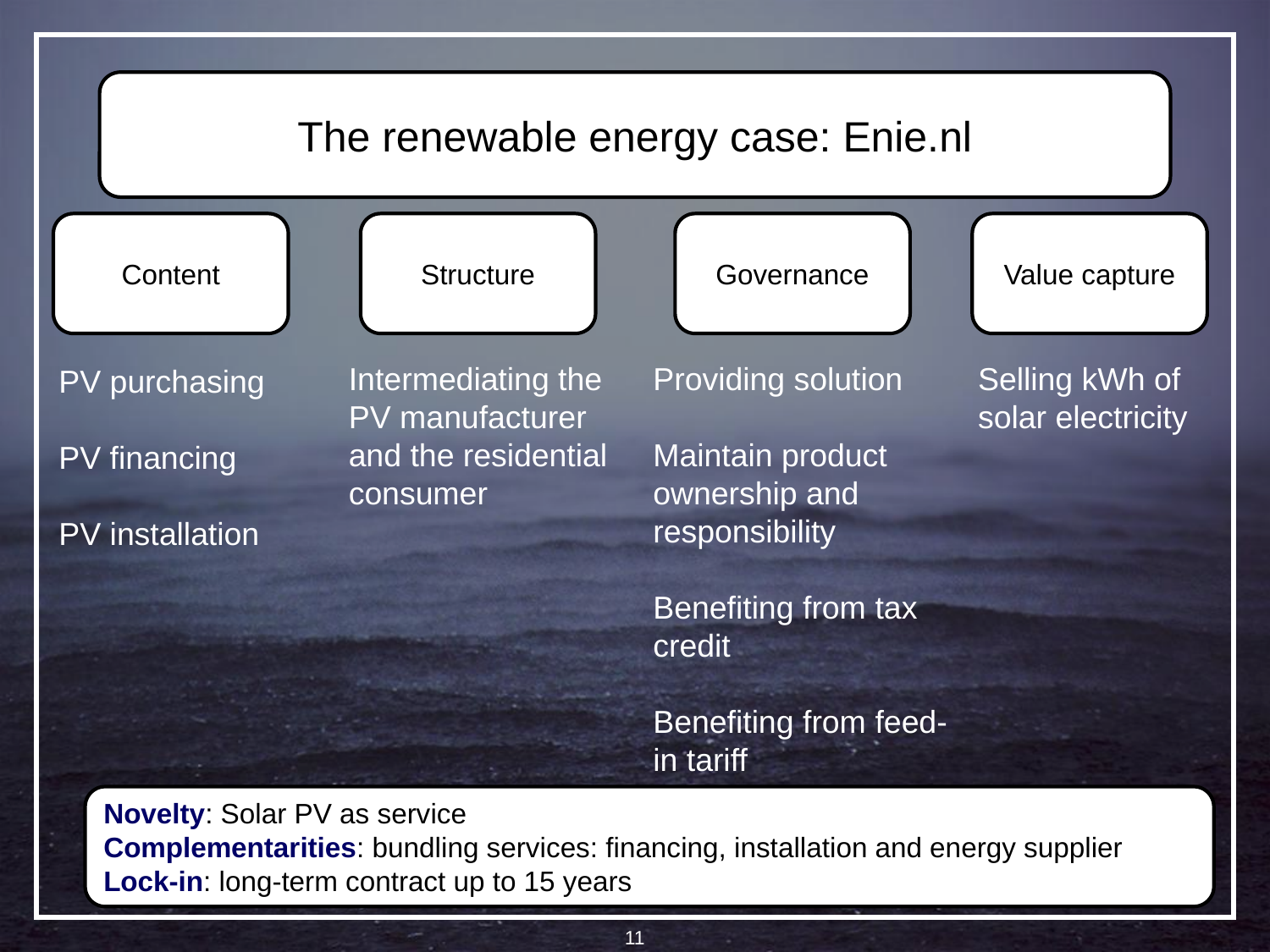

The renewable energy case: Enie.nl
Content
Structure
Governance
Value capture
Intermediating the PV manufacturer and the residential consumer
Providing solution

Maintain product ownership and responsibility

Benefiting from tax credit

Benefiting from feed-in tariff
Selling kWh of solar electricity

PV purchasing

PV financing

PV installation
Novelty: Solar PV as service
Complementarities: bundling services: financing, installation and energy supplier
Lock-in: long-term contract up to 15 years
11